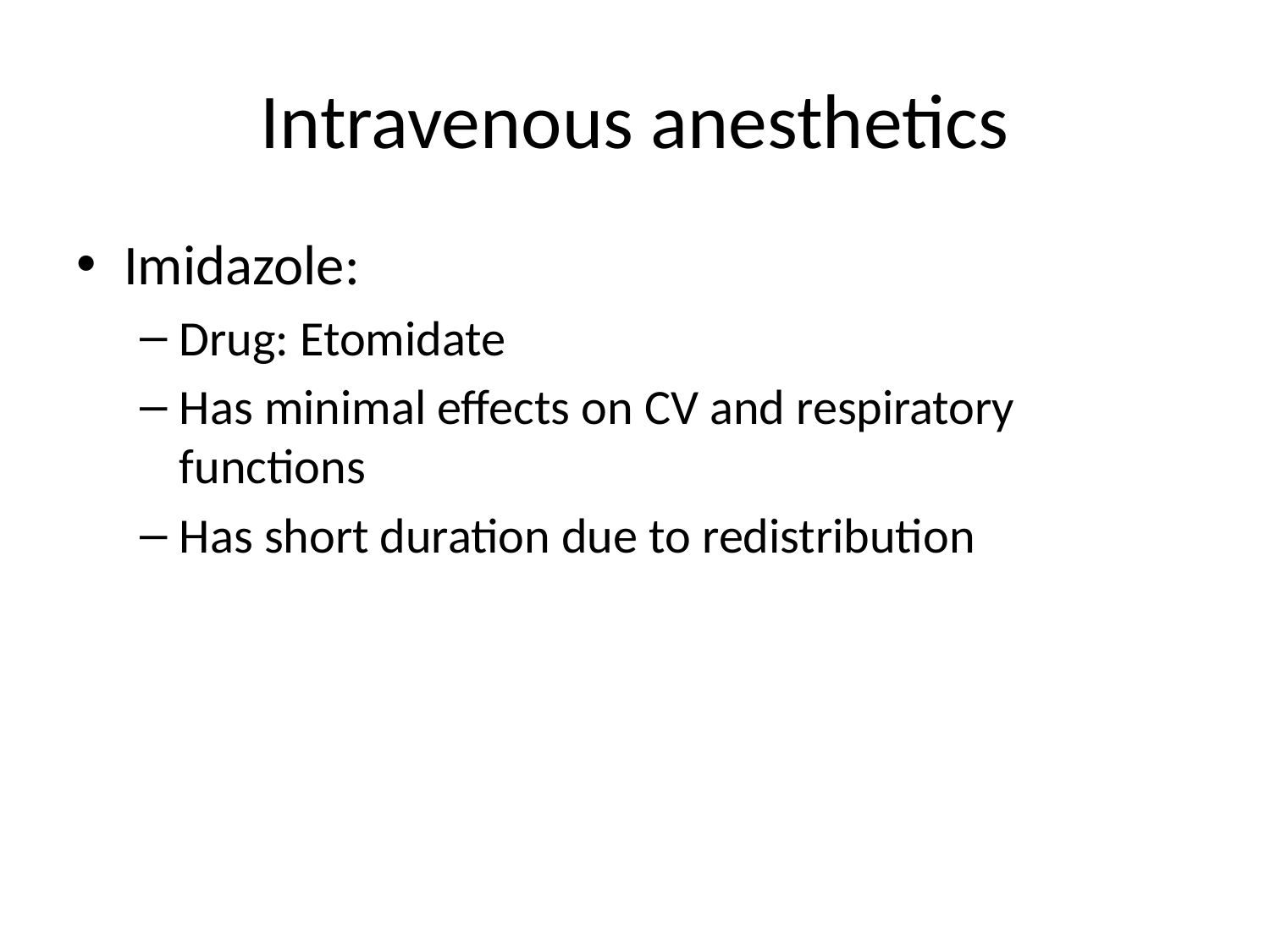

# Intravenous anesthetics
Imidazole:
Drug: Etomidate
Has minimal effects on CV and respiratory functions
Has short duration due to redistribution